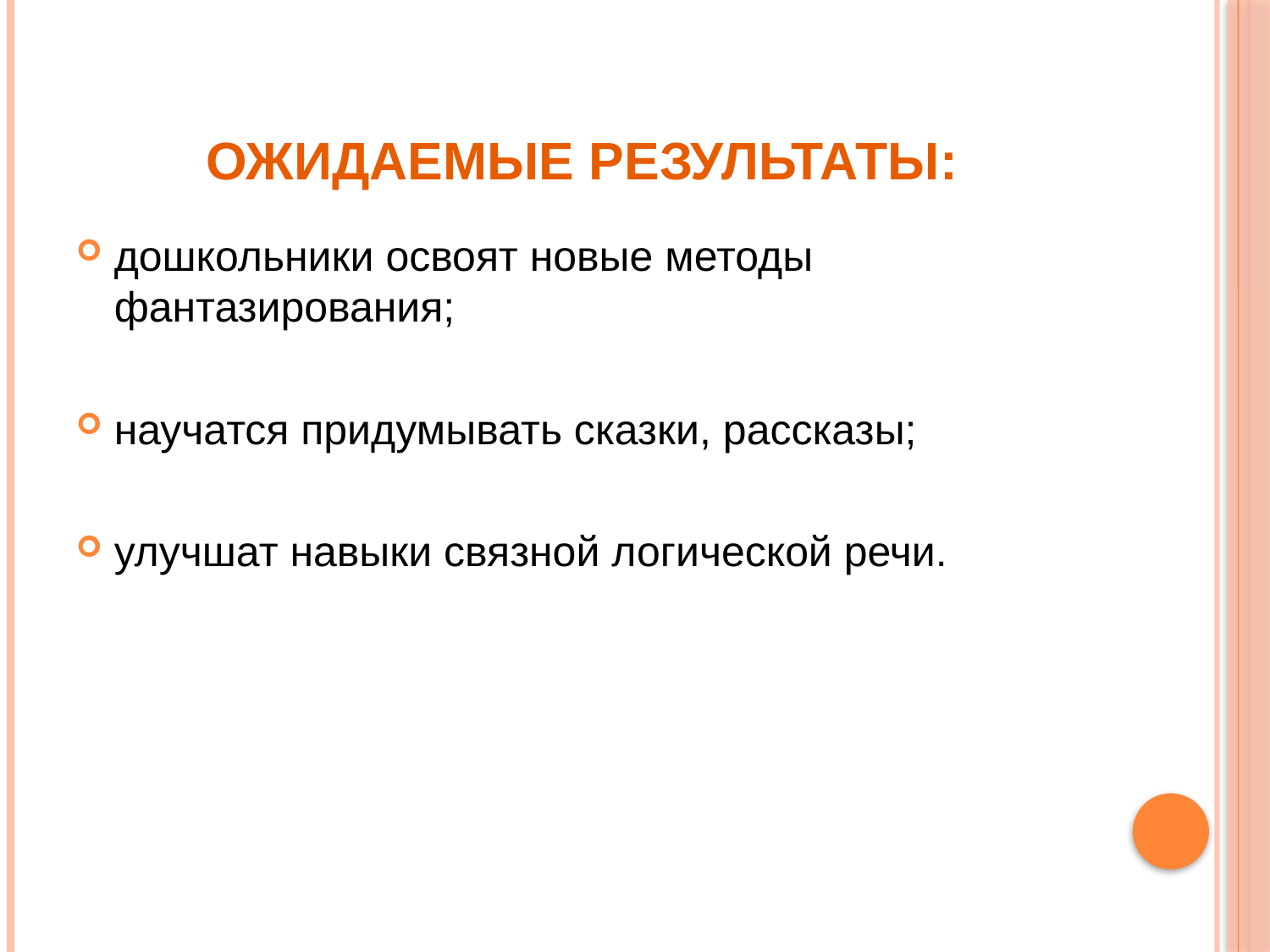

# Ожидаемые результаты:
дошкольники освоят новые методы фантазирования;

научатся придумывать сказки, рассказы;

улучшат навыки связной логической речи.